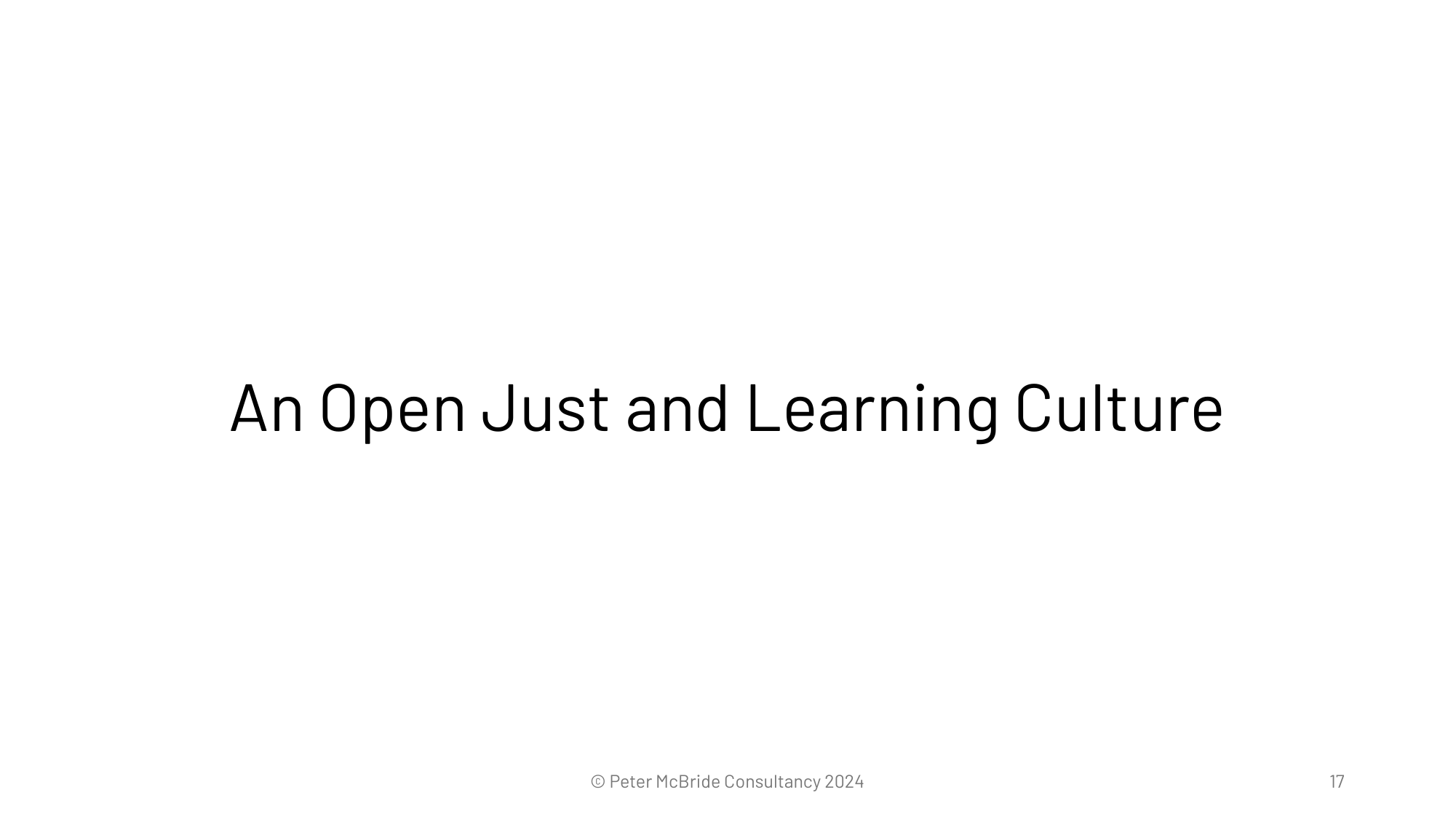

# An Open Just and Learning Culture
© Peter McBride Consultancy 2024
17